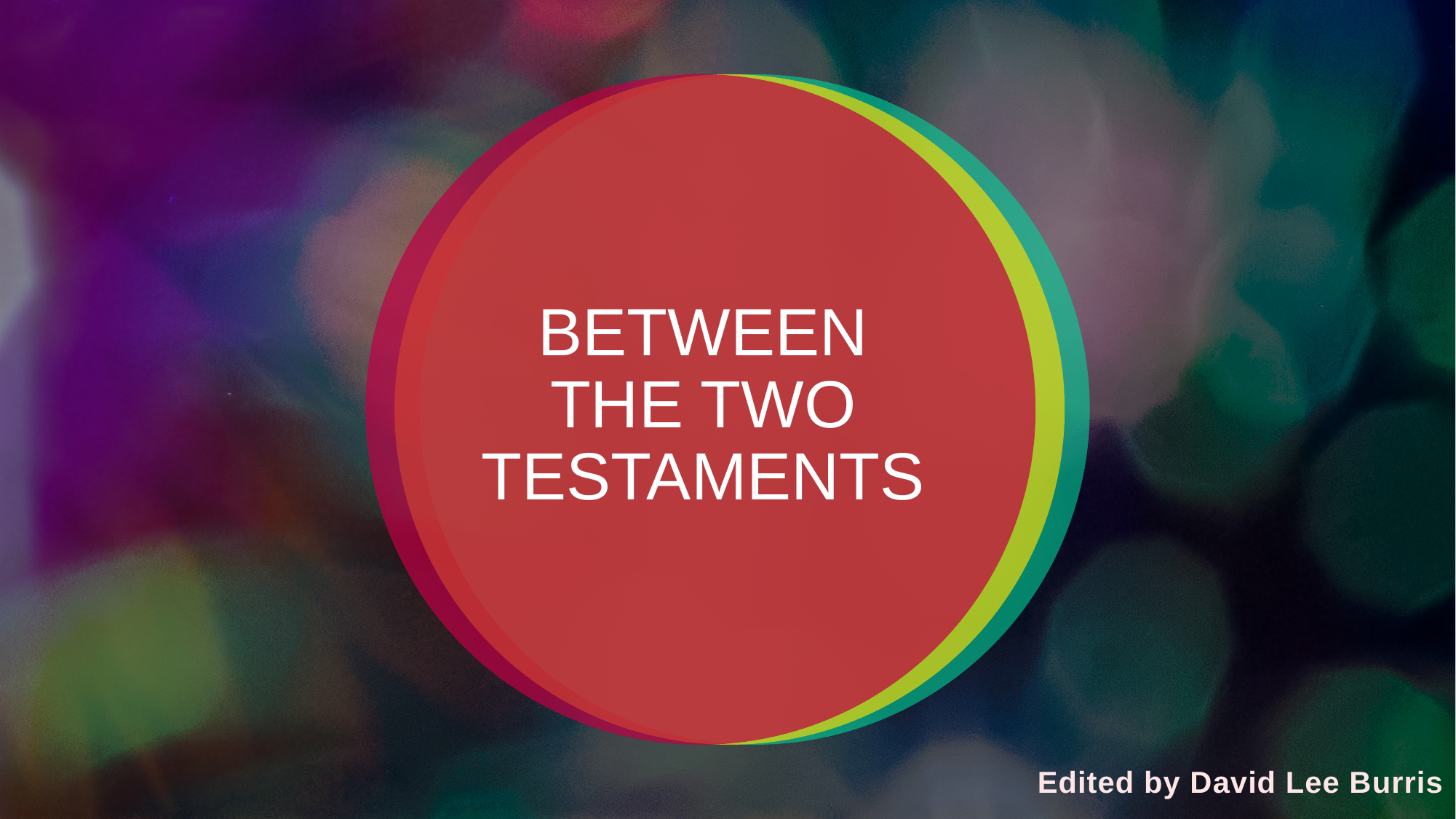

# BETWEEN THE TWO TESTAMENTS
Edited by David Lee Burris